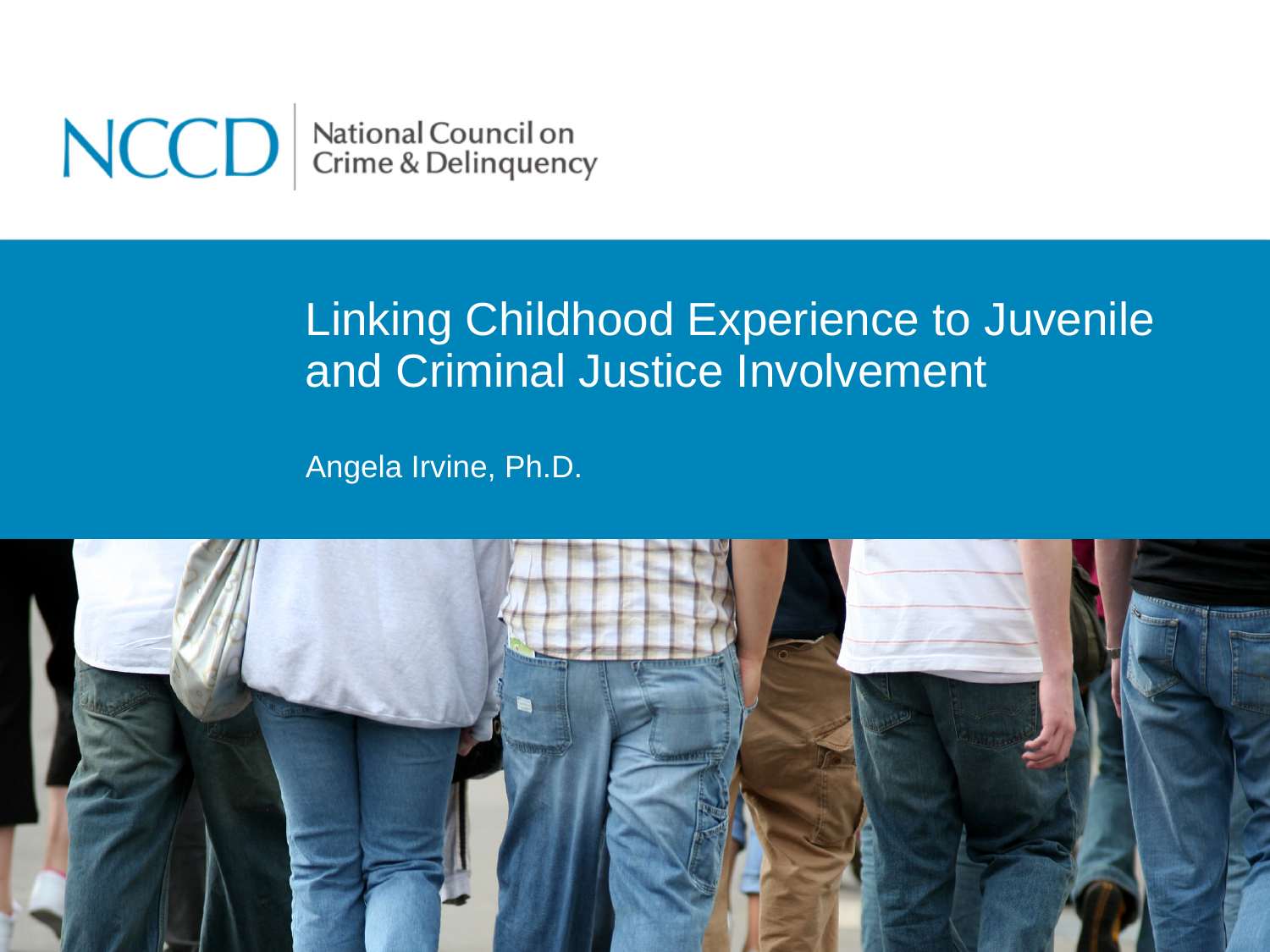

# Linking Childhood Experience to Juvenile and Criminal Justice Involvement Angela Irvine, Ph.D.